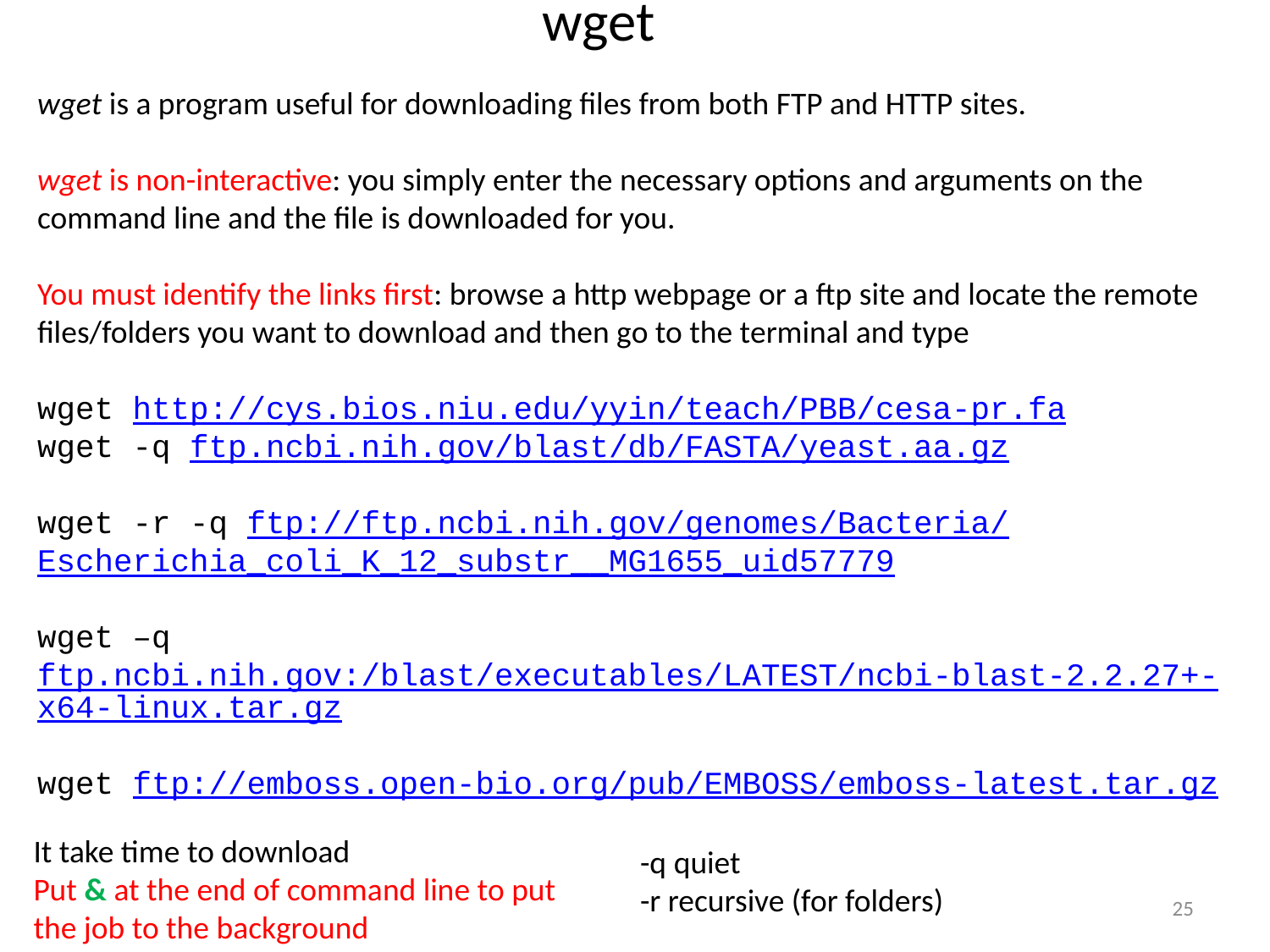

wget
wget is a program useful for downloading files from both FTP and HTTP sites.

wget is non-interactive: you simply enter the necessary options and arguments on the command line and the file is downloaded for you.

You must identify the links first: browse a http webpage or a ftp site and locate the remote files/folders you want to download and then go to the terminal and type

wget http://cys.bios.niu.edu/yyin/teach/PBB/cesa-pr.fa
wget -q ftp.ncbi.nih.gov/blast/db/FASTA/yeast.aa.gz

wget -r -q ftp://ftp.ncbi.nih.gov/genomes/Bacteria/Escherichia_coli_K_12_substr__MG1655_uid57779

wget –q ftp.ncbi.nih.gov:/blast/executables/LATEST/ncbi-blast-2.2.27+-x64-linux.tar.gz

wget ftp://emboss.open-bio.org/pub/EMBOSS/emboss-latest.tar.gz
It take time to download
Put & at the end of command line to put the job to the background
-q quiet
-r recursive (for folders)
25